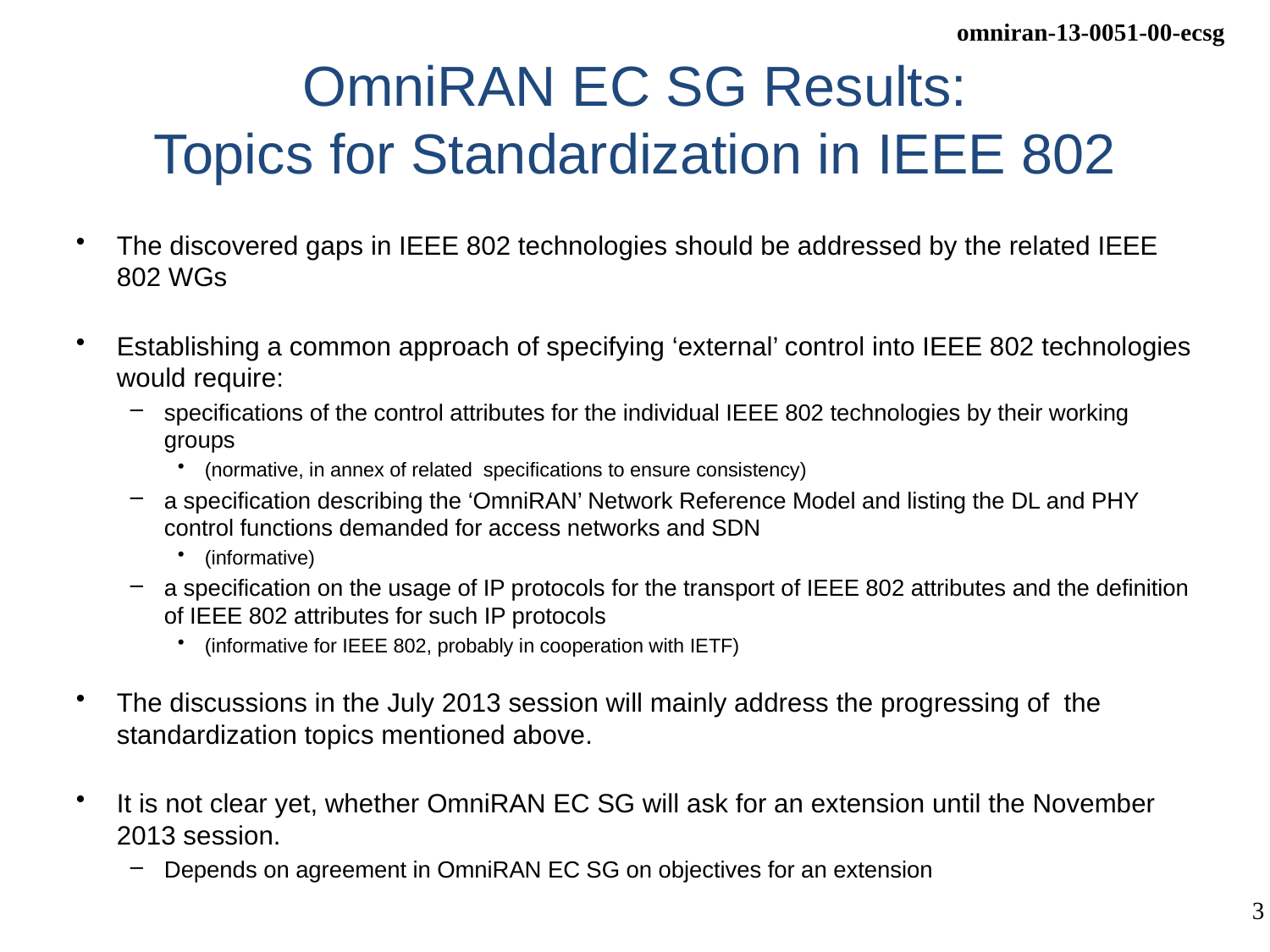

# OmniRAN EC SG Results: Topics for Standardization in IEEE 802
The discovered gaps in IEEE 802 technologies should be addressed by the related IEEE 802 WGs
Establishing a common approach of specifying ‘external’ control into IEEE 802 technologies would require:
specifications of the control attributes for the individual IEEE 802 technologies by their working groups
(normative, in annex of related  specifications to ensure consistency)
a specification describing the ‘OmniRAN’ Network Reference Model and listing the DL and PHY control functions demanded for access networks and SDN
(informative)
a specification on the usage of IP protocols for the transport of IEEE 802 attributes and the definition of IEEE 802 attributes for such IP protocols
(informative for IEEE 802, probably in cooperation with IETF)
The discussions in the July 2013 session will mainly address the progressing of  the standardization topics mentioned above.
It is not clear yet, whether OmniRAN EC SG will ask for an extension until the November 2013 session.
Depends on agreement in OmniRAN EC SG on objectives for an extension